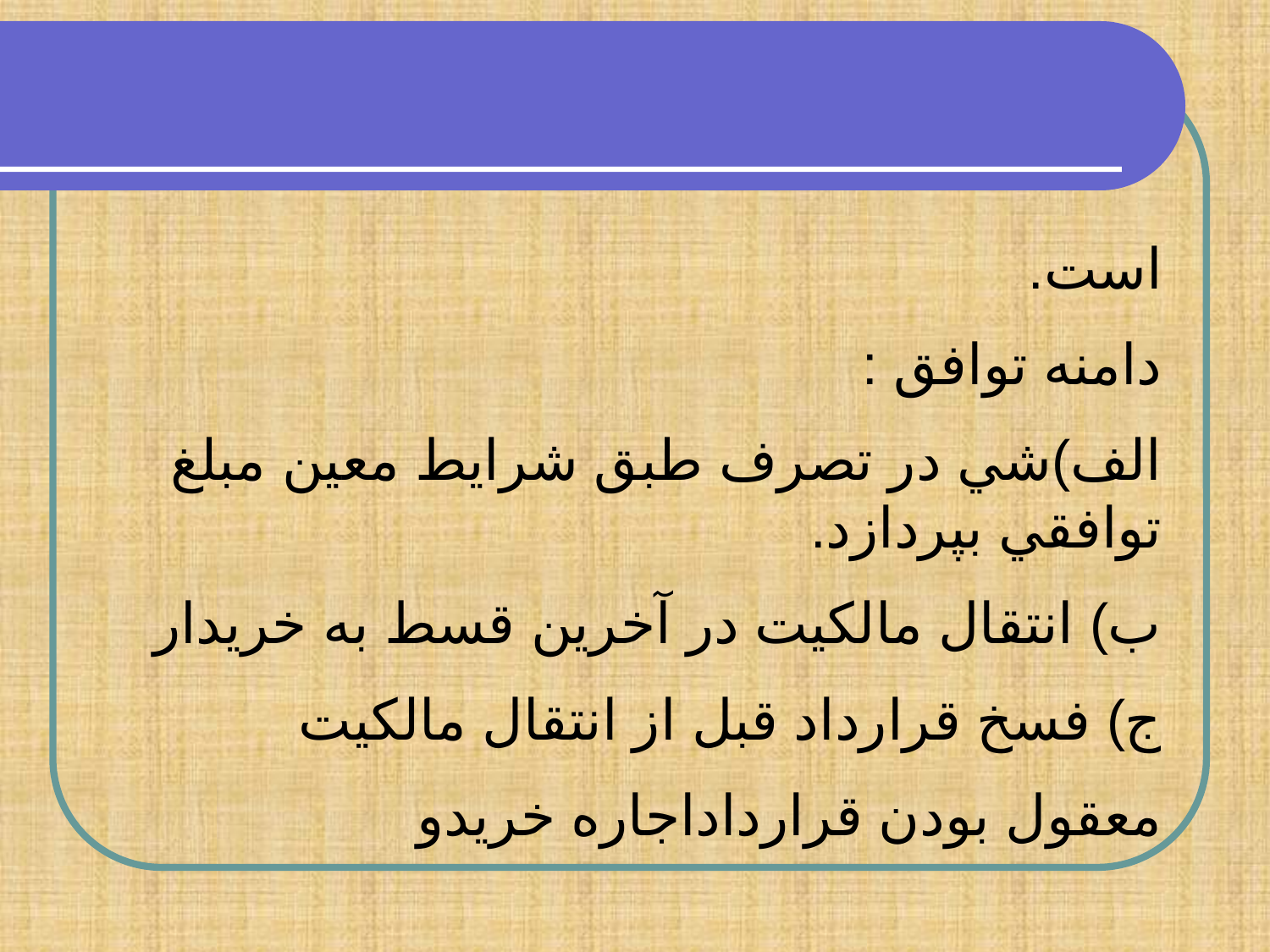

است.
دامنه توافق :
الف)شي در تصرف طبق شرايط معين مبلغ توافقي بپردازد.
ب) انتقال مالكيت در آخرين قسط به خريدار
ج) فسخ قرارداد قبل از انتقال مالكيت
معقول بودن قرارداداجاره خريدو